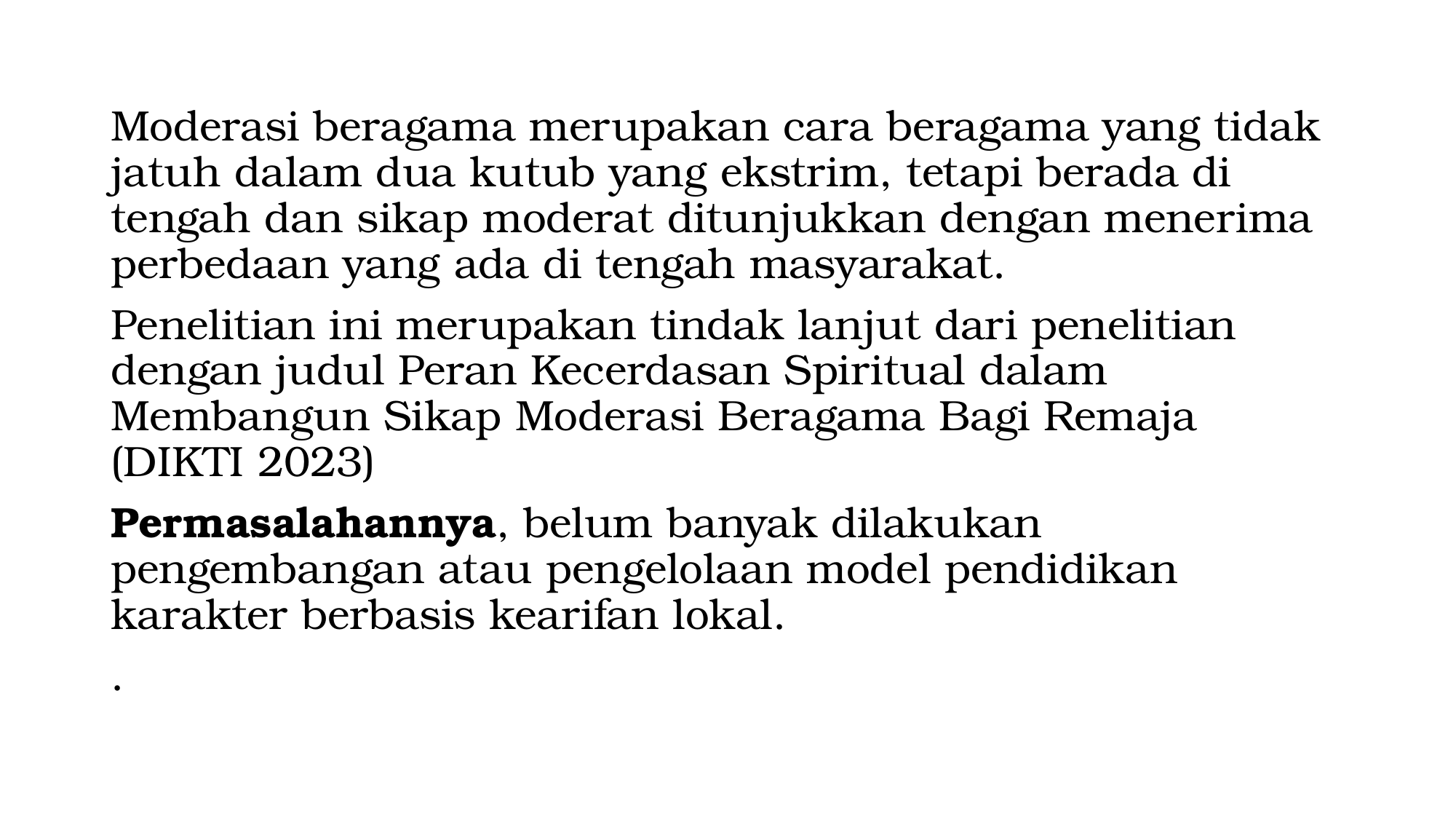

Moderasi beragama merupakan cara beragama yang tidak jatuh dalam dua kutub yang ekstrim, tetapi berada di tengah dan sikap moderat ditunjukkan dengan menerima perbedaan yang ada di tengah masyarakat.
Penelitian ini merupakan tindak lanjut dari penelitian dengan judul Peran Kecerdasan Spiritual dalam Membangun Sikap Moderasi Beragama Bagi Remaja (DIKTI 2023)
Permasalahannya, belum banyak dilakukan pengembangan atau pengelolaan model pendidikan karakter berbasis kearifan lokal.
.